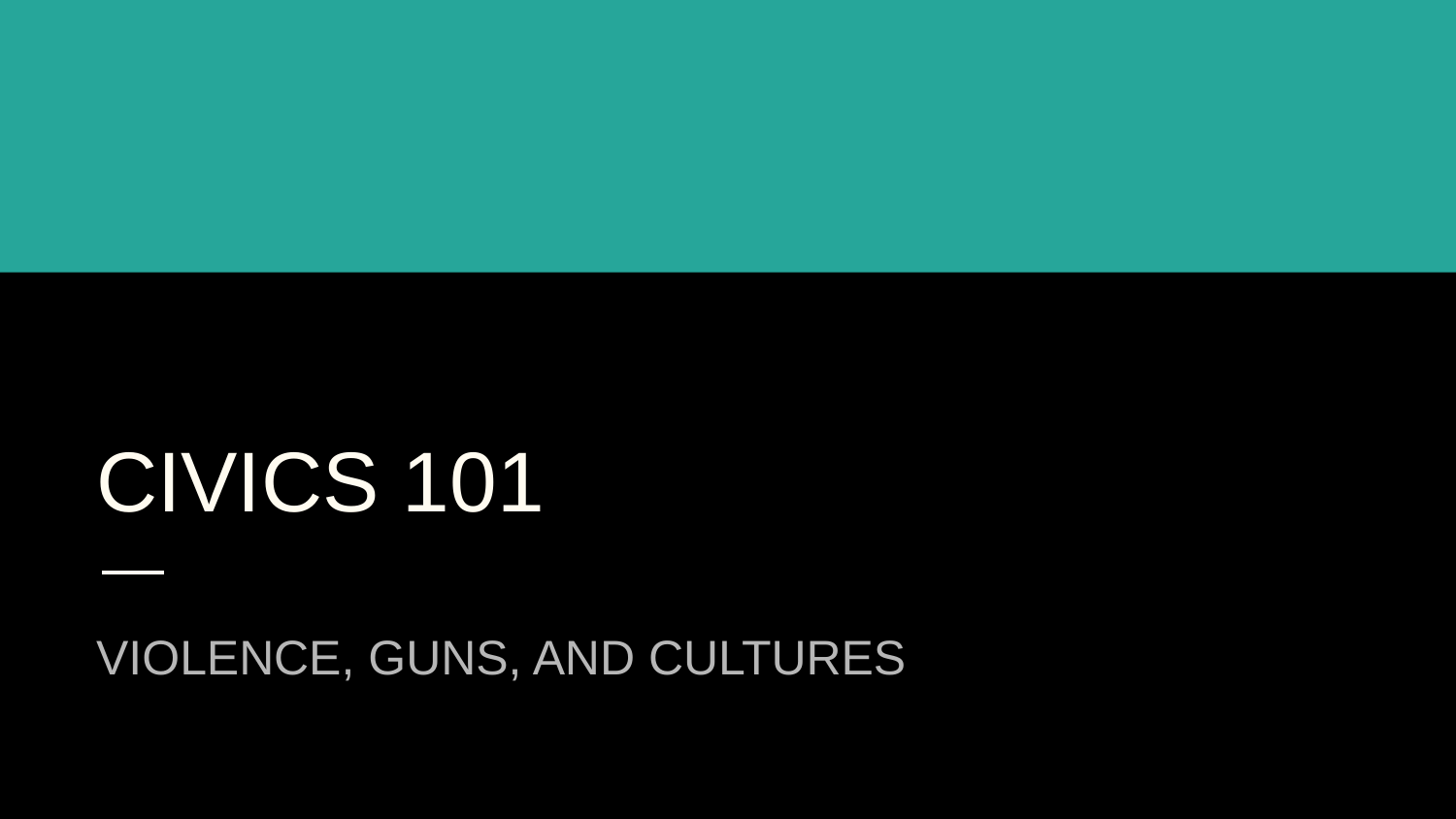

# CIVICS 101
VIOLENCE, GUNS, AND CULTURES